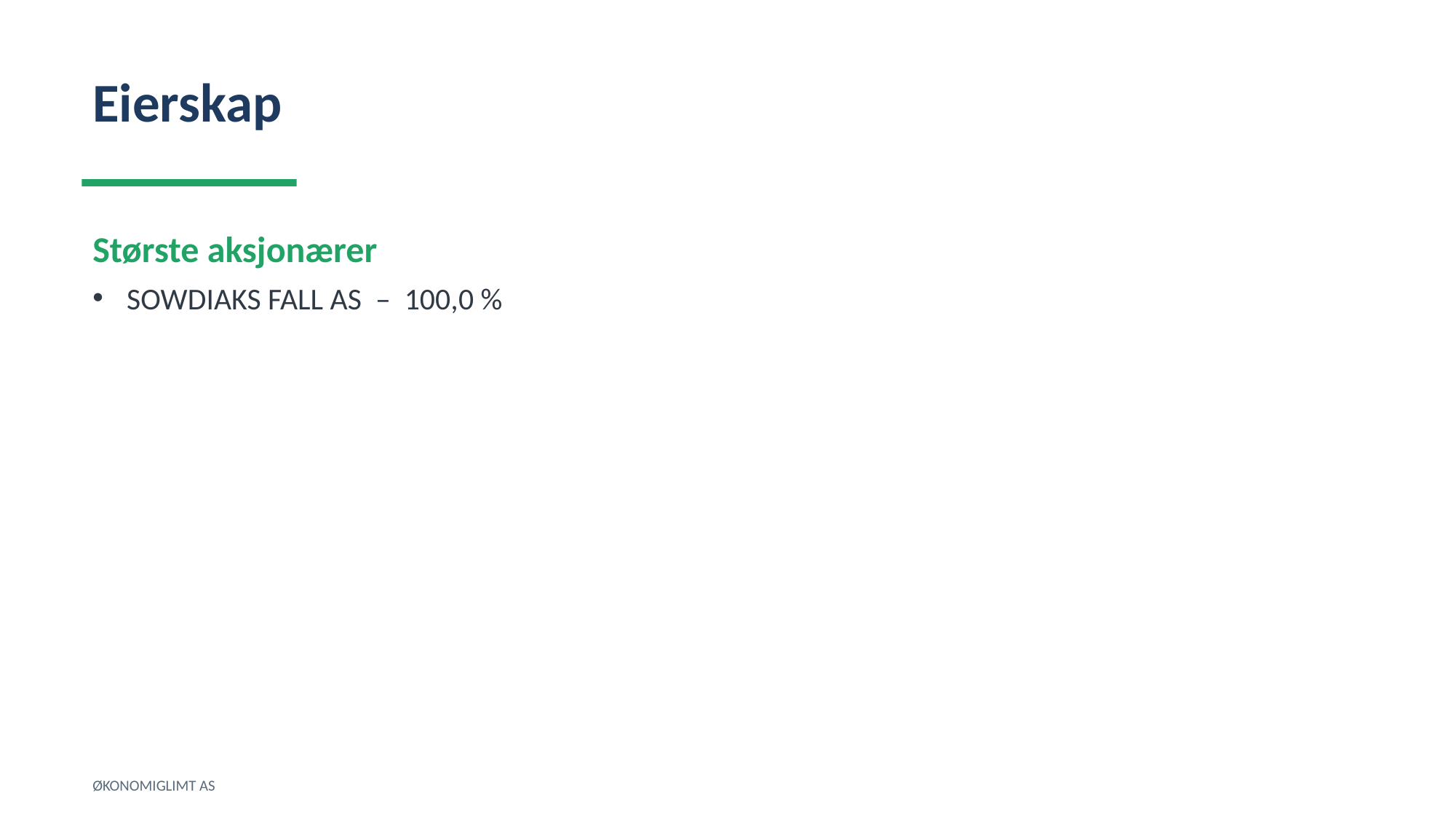

Eierskap

Største aksjonærer
SOWDIAKS FALL AS  –  100,0 %
ØKONOMIGLIMT AS